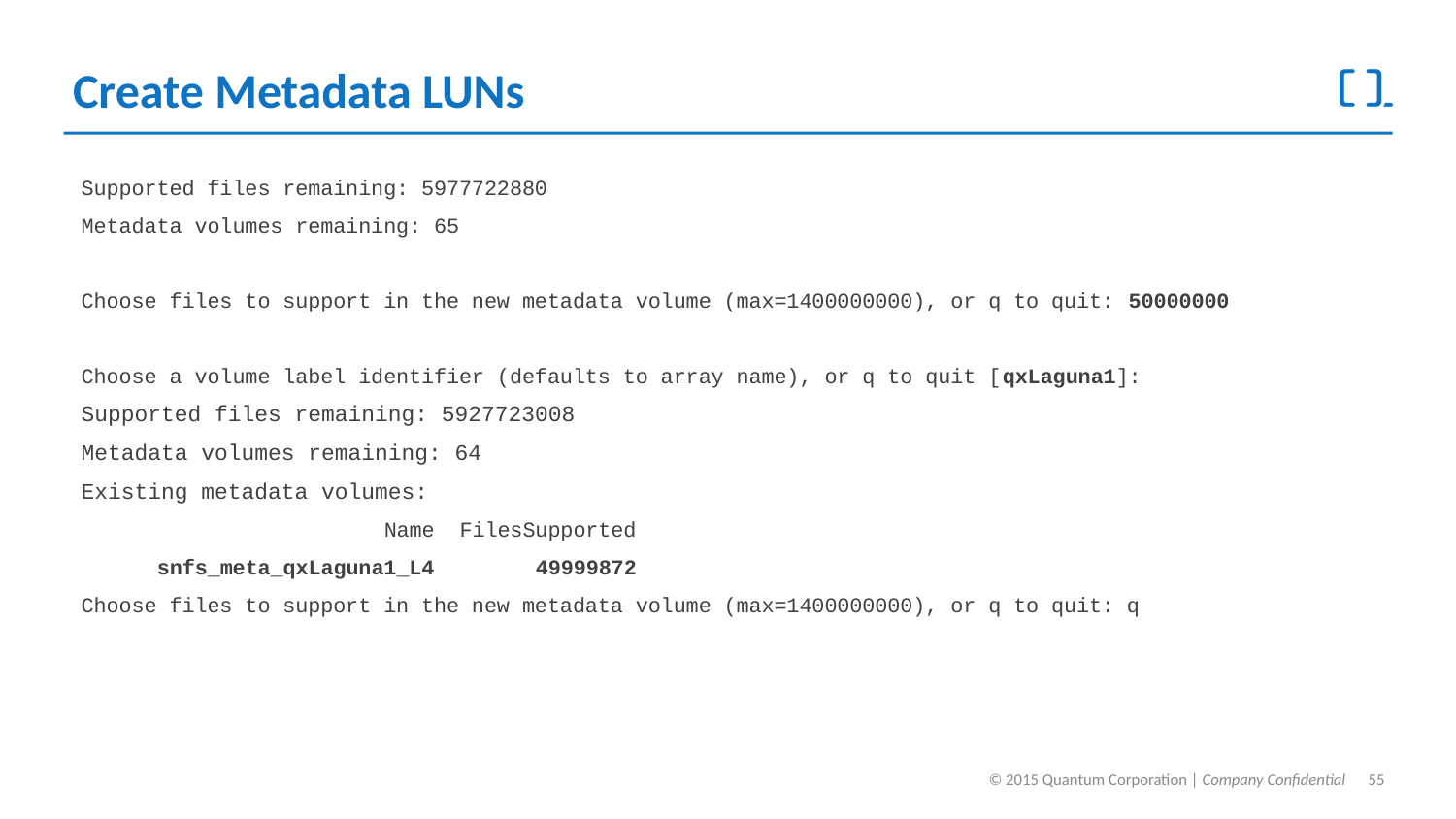

# Create Metadata LUNs

Supported files remaining: 5977722880
Metadata volumes remaining: 65

Choose files to support in the new metadata volume (max=1400000000), or q to quit: 50000000

Choose a volume label identifier (defaults to array name), or q to quit [qxLaguna1]:
Supported files remaining: 5927723008
Metadata volumes remaining: 64
Existing metadata volumes:
                        Name  FilesSupported
      snfs_meta_qxLaguna1_L4        49999872
Choose files to support in the new metadata volume (max=1400000000), or q to quit: q